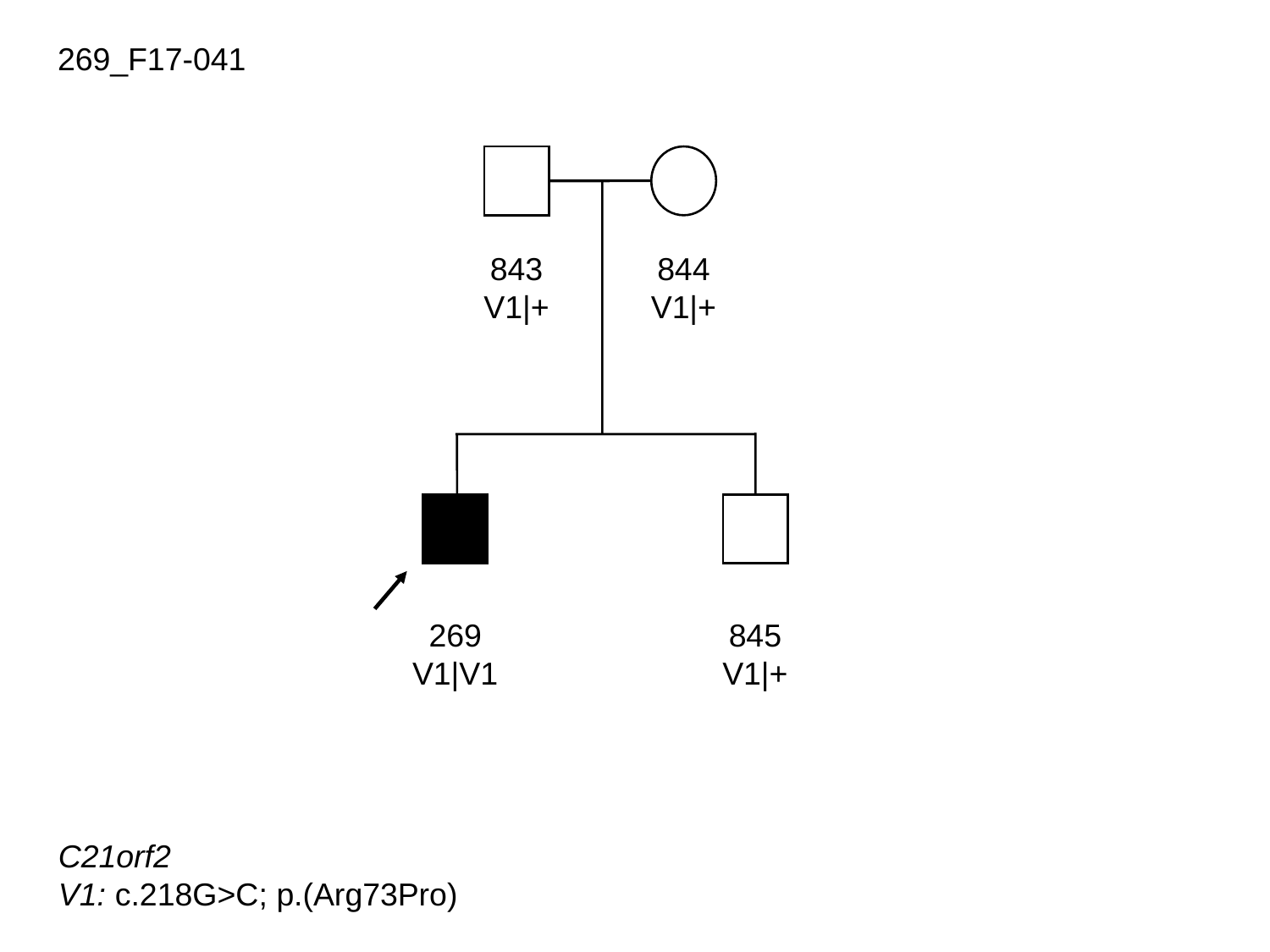

269_F17-041

843
V1|+
844
V1|+

269
V1|V1
845
V1|+
C21orf2
V1: c.218G>C; p.(Arg73Pro)